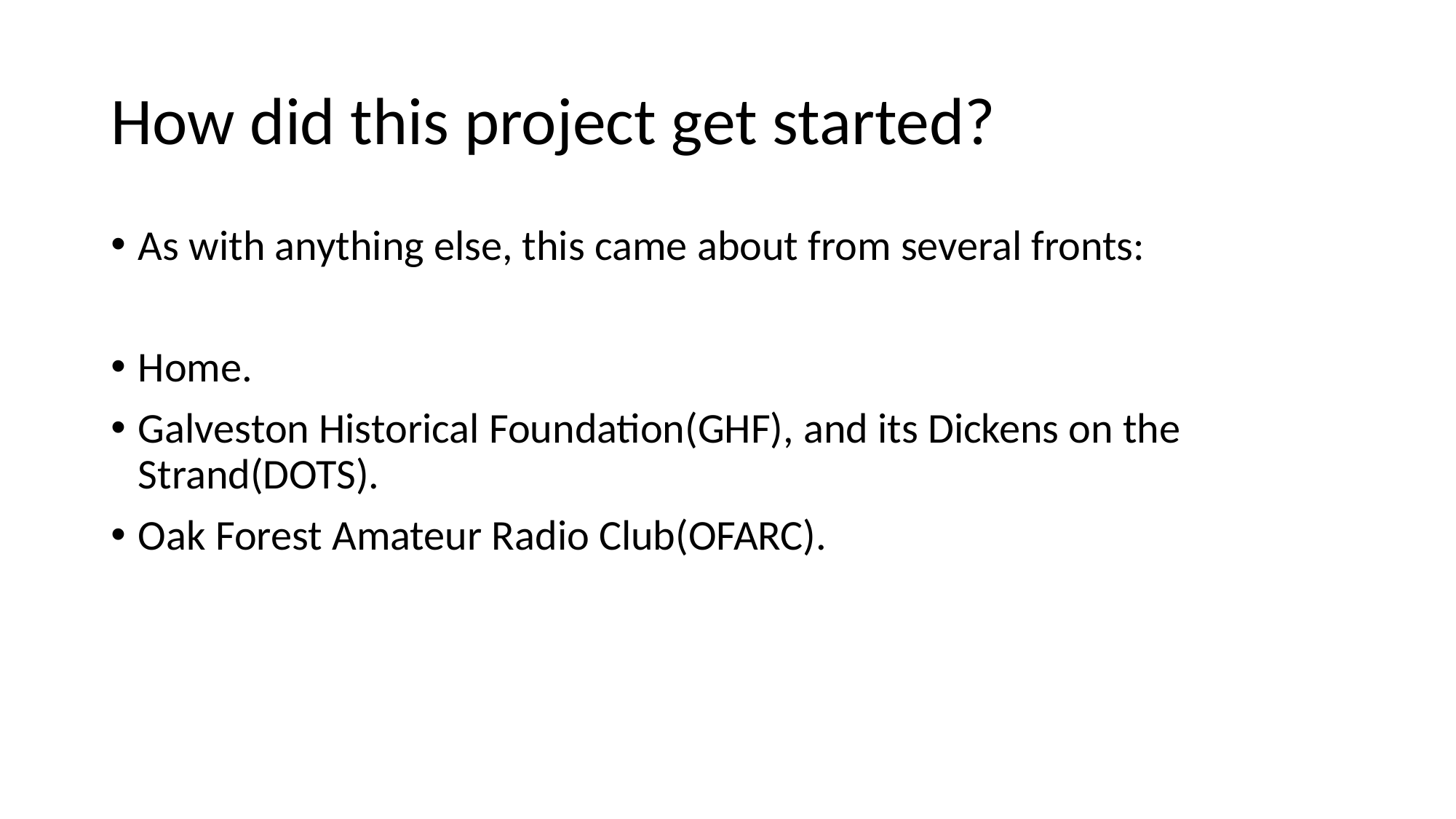

# How did this project get started?
As with anything else, this came about from several fronts:

Home.
Galveston Historical Foundation(GHF), and its Dickens on the Strand(DOTS).
Oak Forest Amateur Radio Club(OFARC).